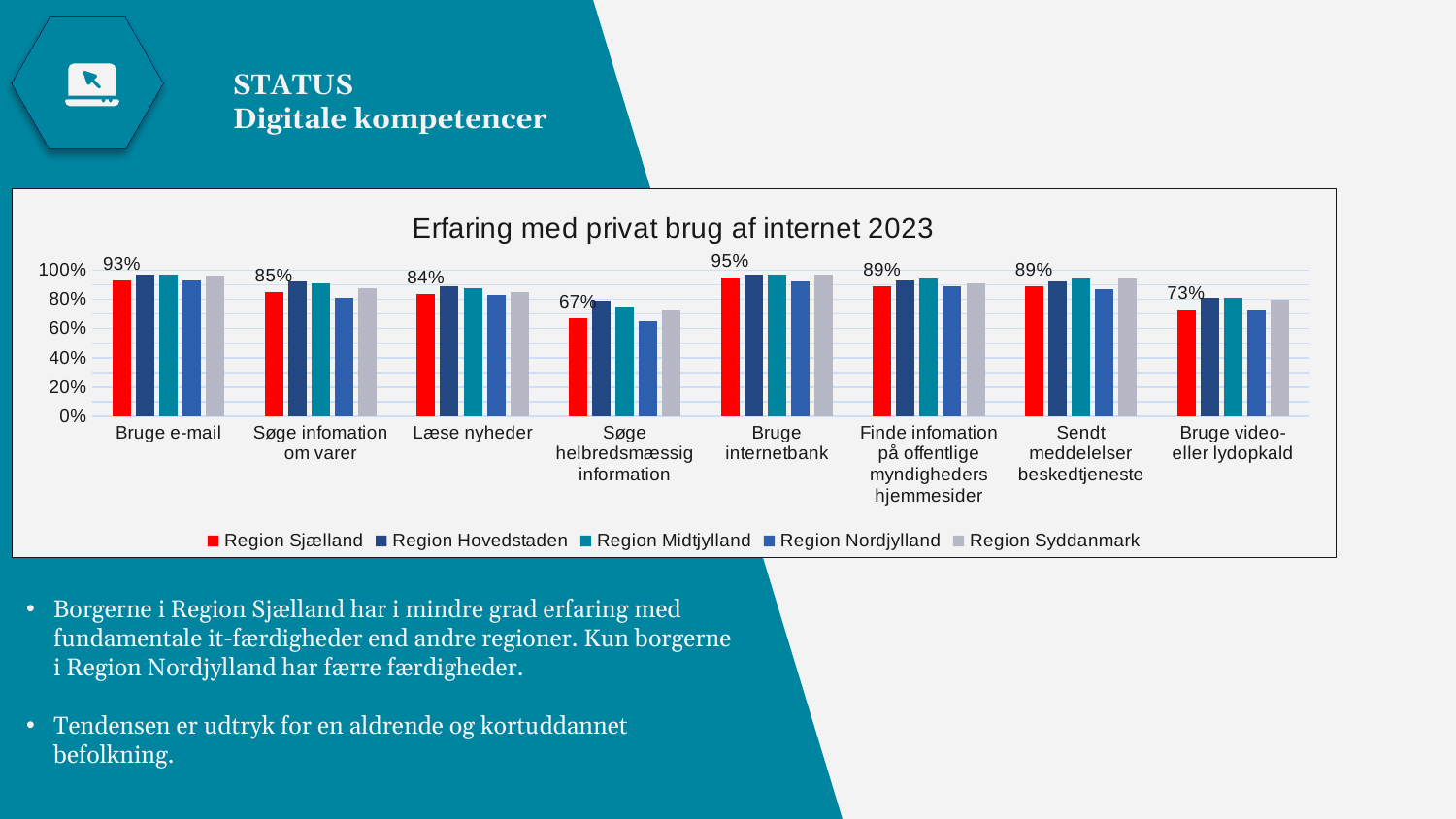

STATUS
Digitale kompetencer

### Chart: Erfaring med privat brug af internet 2023

| Category | Region Sjælland | Region Hovedstaden | Region Midtjylland | Region Nordjylland | Region Syddanmark |
|---|---|---|---|---|---|
| Bruge e-mail | 0.93 | 0.97 | 0.97 | 0.93 | 0.96 |
| Søge infomation om varer | 0.85 | 0.92 | 0.91 | 0.81 | 0.88 |
| Læse nyheder | 0.84 | 0.89 | 0.88 | 0.83 | 0.85 |
| Søge helbredsmæssig information | 0.67 | 0.79 | 0.75 | 0.65 | 0.73 |
| Bruge internetbank | 0.95 | 0.97 | 0.97 | 0.92 | 0.97 |
| Finde infomation på offentlige myndigheders hjemmesider | 0.89 | 0.93 | 0.94 | 0.89 | 0.91 |
| Sendt meddelelser beskedtjeneste | 0.89 | 0.92 | 0.94 | 0.87 | 0.94 |
| Bruge video- eller lydopkald | 0.73 | 0.81 | 0.81 | 0.73 | 0.8 |
Borgerne i Region Sjælland har i mindre grad erfaring med fundamentale it-færdigheder end andre regioner. Kun borgerne i Region Nordjylland har færre færdigheder.

Tendensen er udtryk for en aldrende og kortuddannet befolkning.